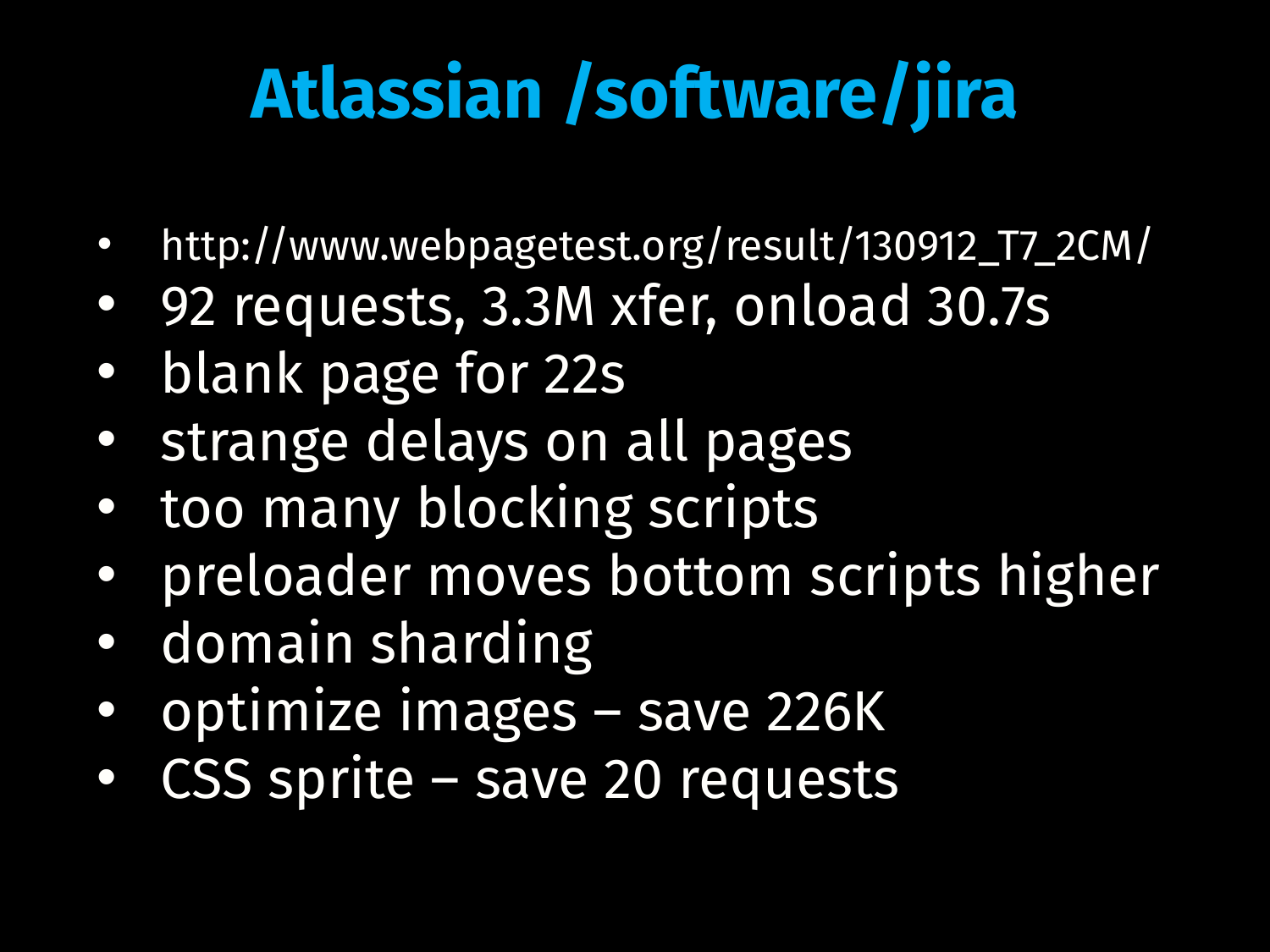

# Atlassian /software/jira
http://www.webpagetest.org/result/130912_T7_2CM/
92 requests, 3.3M xfer, onload 30.7s
blank page for 22s
strange delays on all pages
too many blocking scripts
preloader moves bottom scripts higher
domain sharding
optimize images – save 226K
CSS sprite – save 20 requests